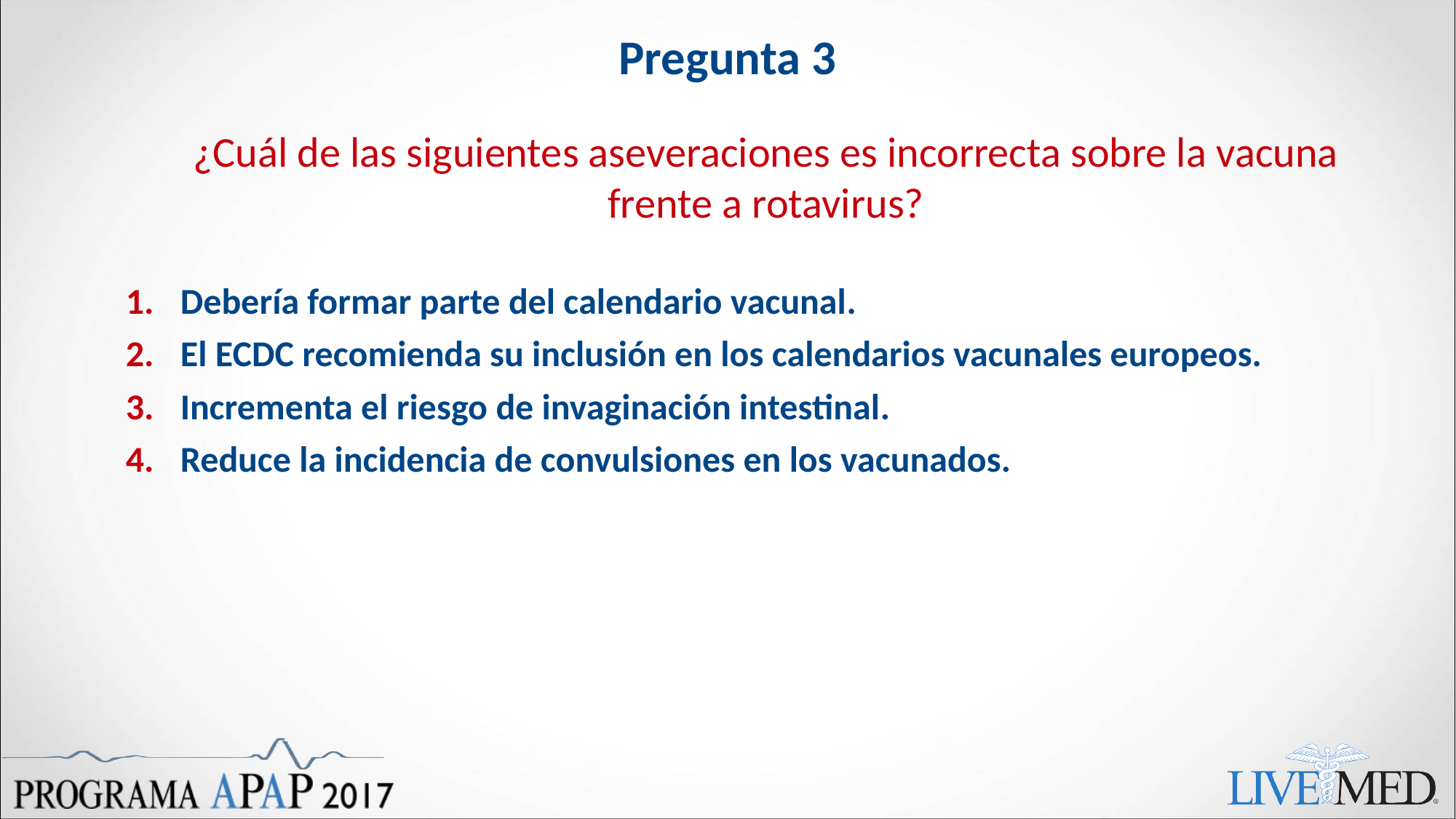

# Pregunta 3
¿Cuál de las siguientes aseveraciones es incorrecta sobre la vacuna frente a rotavirus?
Debería formar parte del calendario vacunal.
El ECDC recomienda su inclusión en los calendarios vacunales europeos.
Incrementa el riesgo de invaginación intestinal.
Reduce la incidencia de convulsiones en los vacunados.